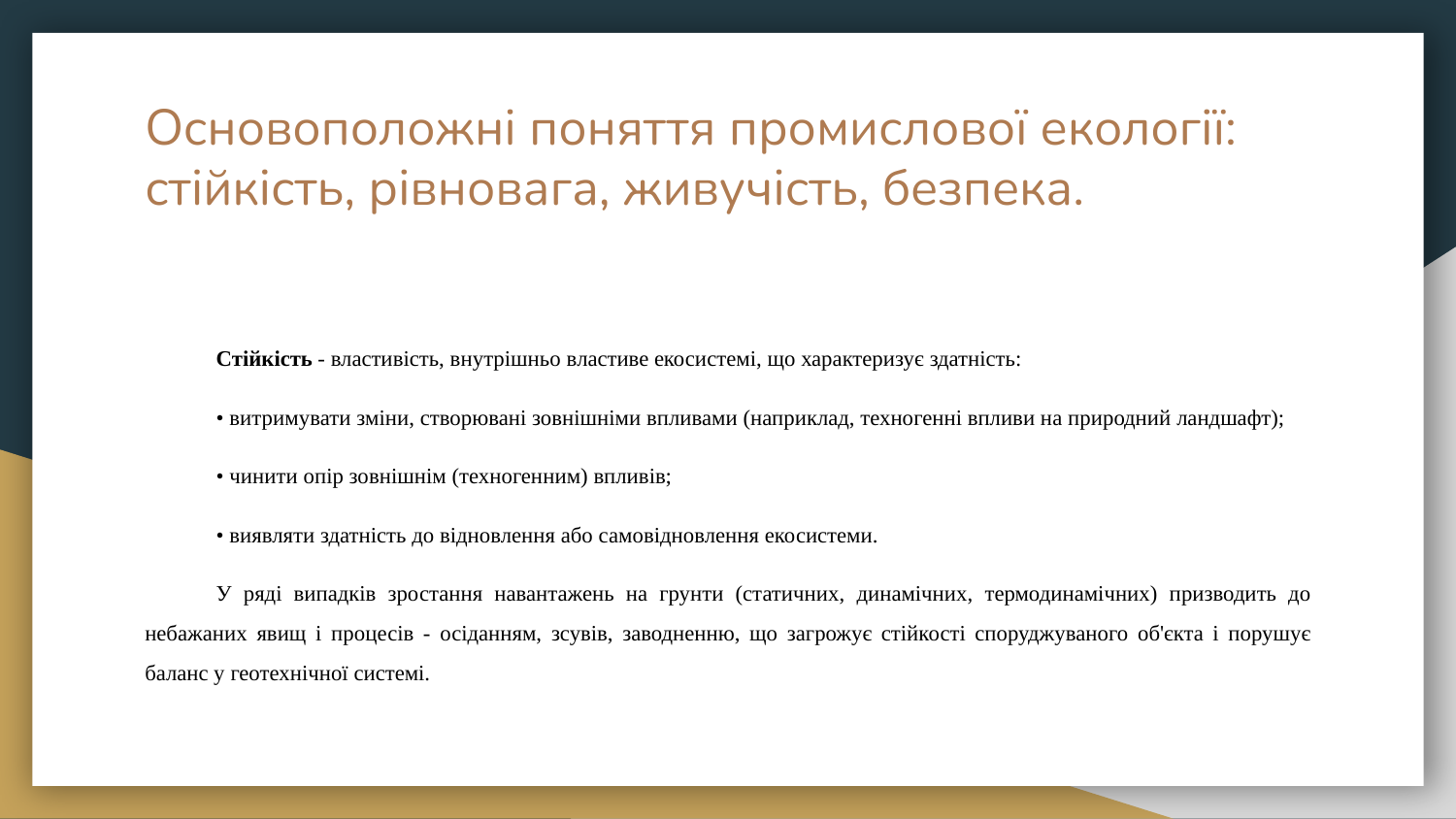

# Основоположні поняття промислової екології: стійкість, рівновага, живучість, безпека.

Стійкість - властивість, внутрішньо властиве екосистемі, що характеризує здатність:
• витримувати зміни, створювані зовнішніми впливами (наприклад, техногенні впливи на природний ландшафт);
• чинити опір зовнішнім (техногенним) впливів;
• виявляти здатність до відновлення або самовідновлення екосистеми.
У ряді випадків зростання навантажень на грунти (статичних, динамічних, термодинамічних) призводить до небажаних явищ і процесів - осіданням, зсувів, заводненню, що загрожує стійкості споруджуваного об'єкта і порушує баланс у геотехнічної системі.